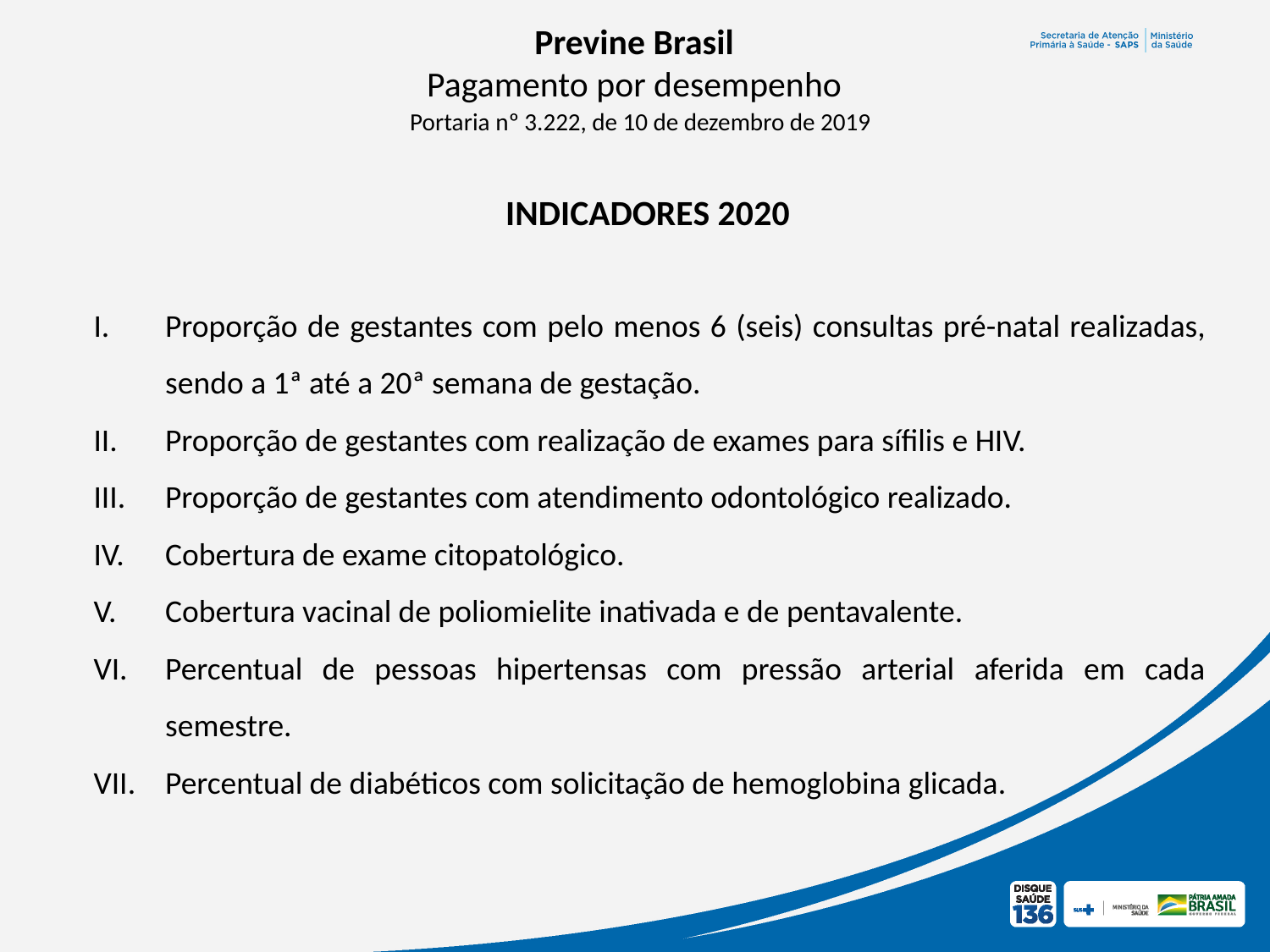

Previne Brasil
Pagamento por desempenho
Portaria nº 3.222, de 10 de dezembro de 2019
# INDICADORES 2020
Proporção de gestantes com pelo menos 6 (seis) consultas pré-natal realizadas, sendo a 1ª até a 20ª semana de gestação.
Proporção de gestantes com realização de exames para sífilis e HIV.
Proporção de gestantes com atendimento odontológico realizado.
Cobertura de exame citopatológico.
Cobertura vacinal de poliomielite inativada e de pentavalente.
Percentual de pessoas hipertensas com pressão arterial aferida em cada semestre.
Percentual de diabéticos com solicitação de hemoglobina glicada.